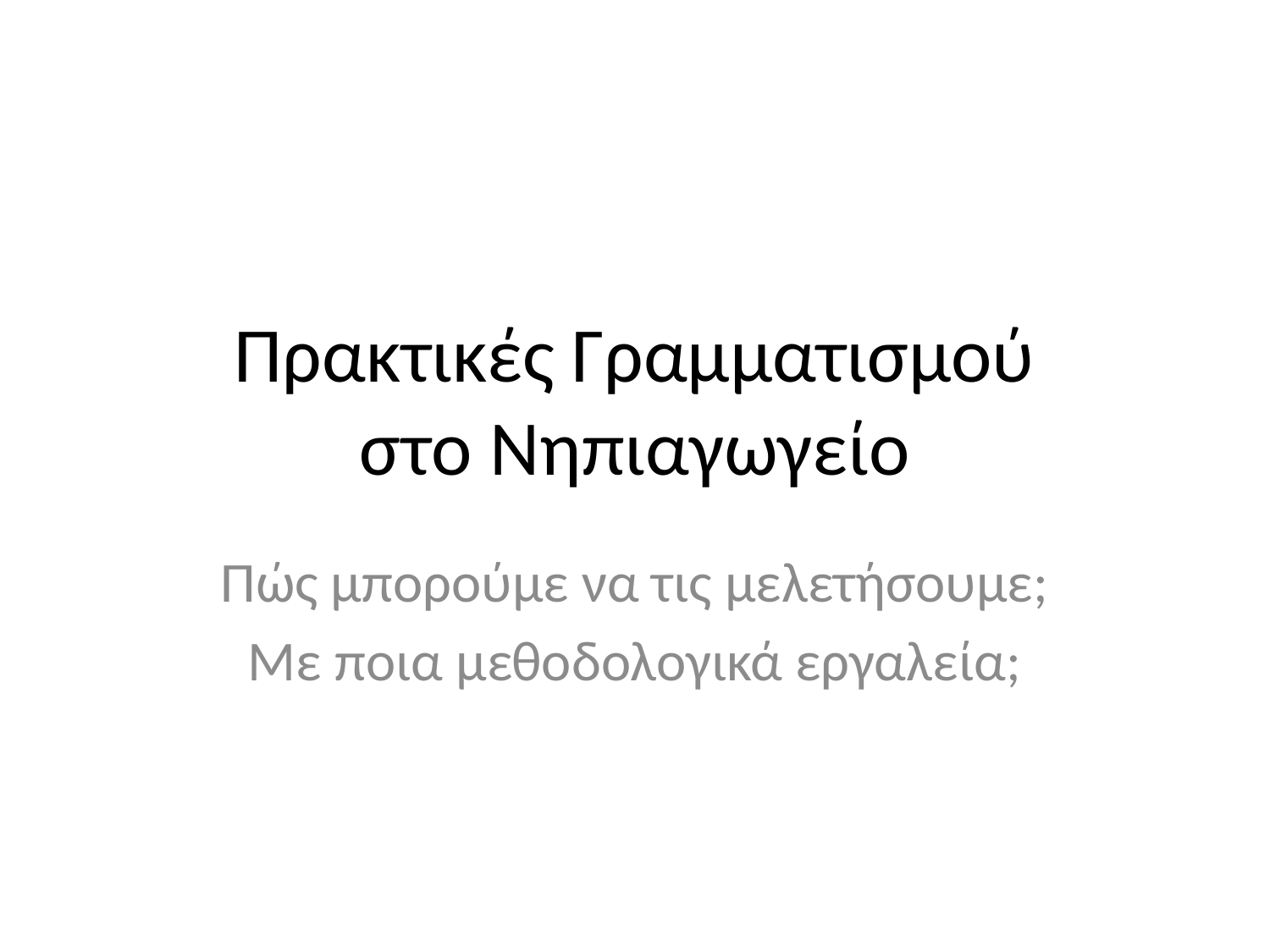

# Πρακτικές Γραμματισμού στο Nηπιαγωγείο
Πώς μπορούμε να τις μελετήσουμε;
Με ποια μεθοδολογικά εργαλεία;